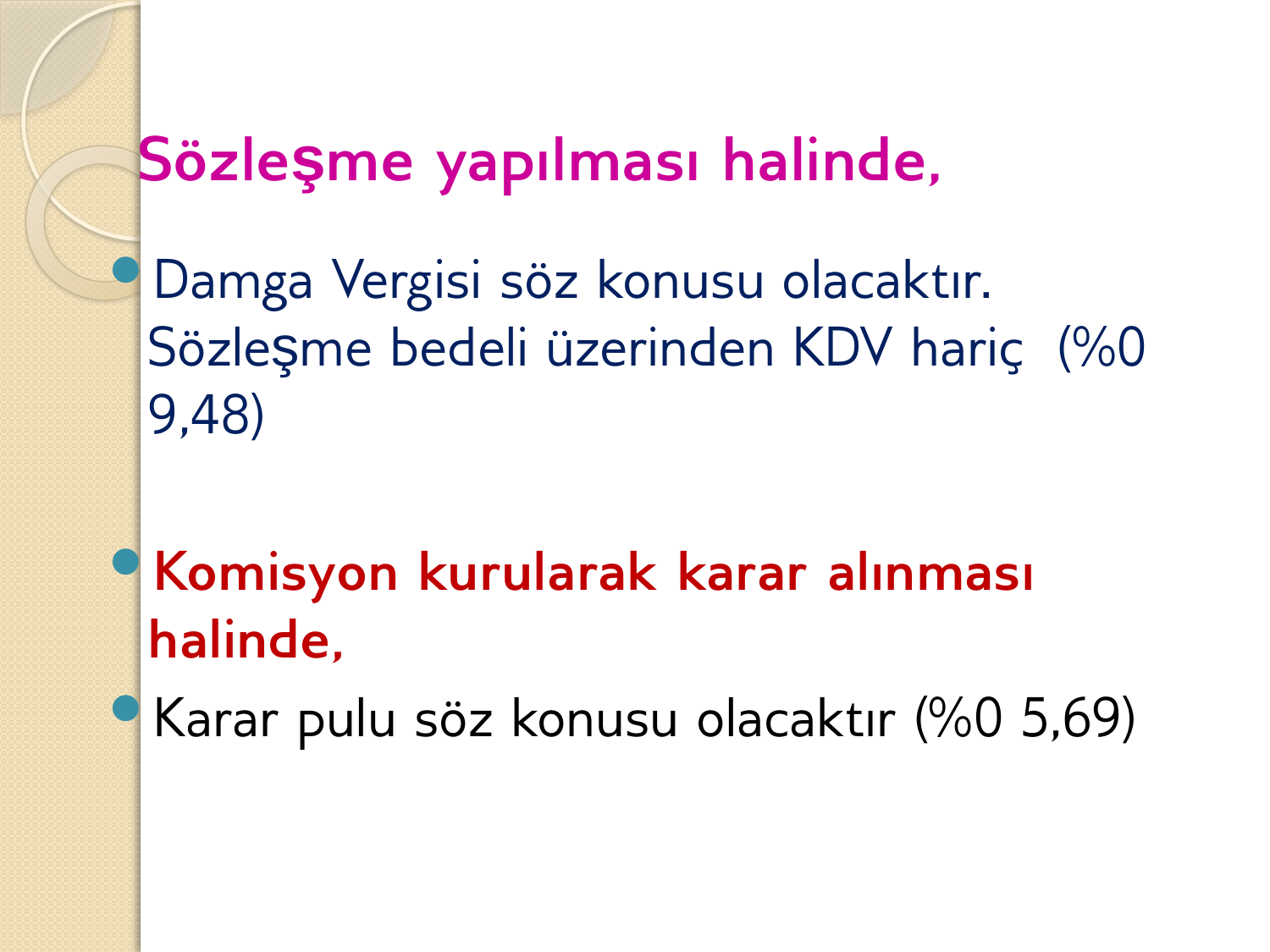

# Sözleşme yapılması halinde,
Damga Vergisi söz konusu olacaktır. Sözleşme bedeli üzerinden KDV hariç  (%0 9,48)

Komisyon kurularak karar alınması halinde,
Karar pulu söz konusu olacaktır (%0 5,69)